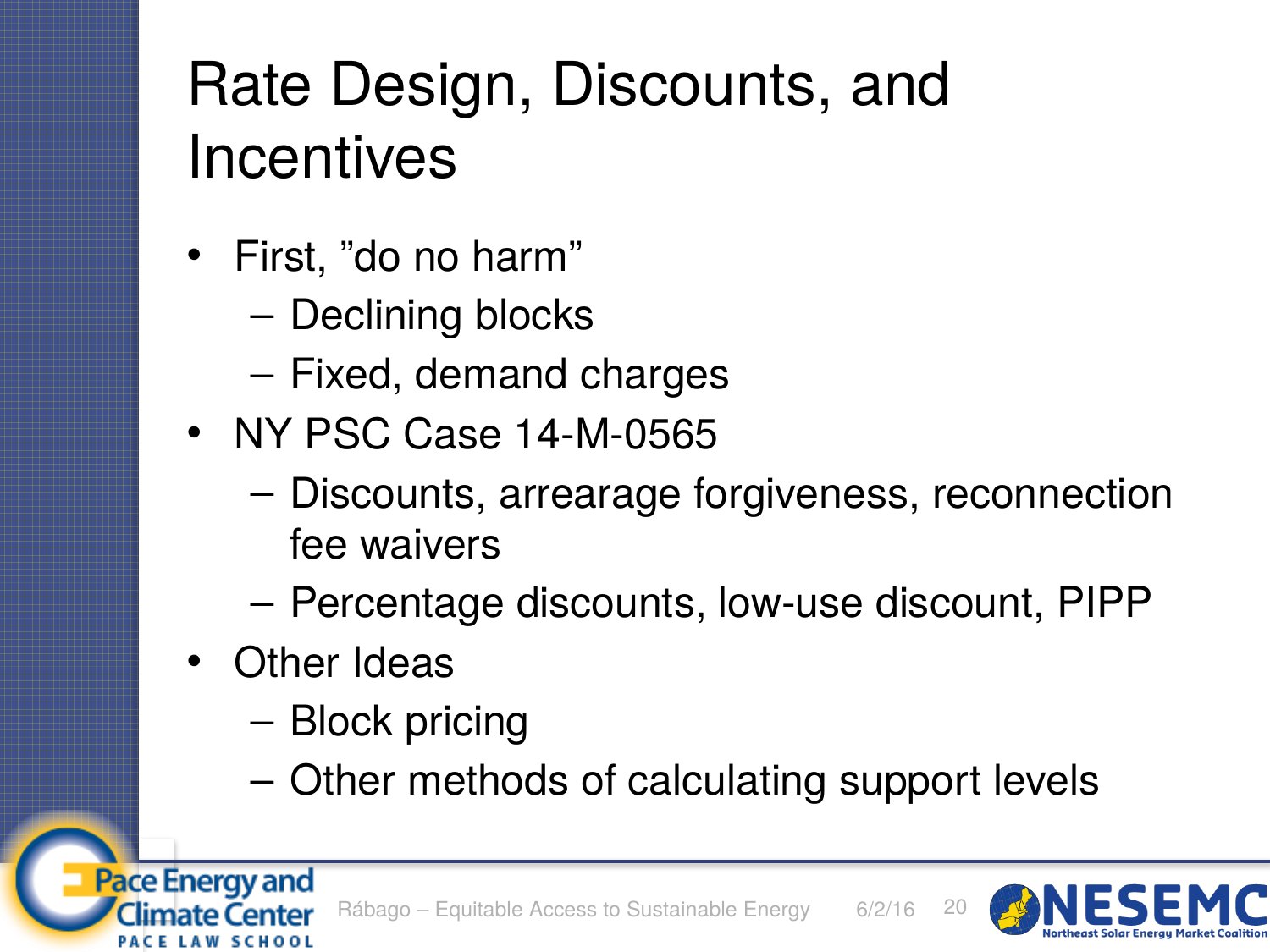

# Rate Design, Discounts, and Incentives
First, ”do no harm”
Declining blocks
Fixed, demand charges
NY PSC Case 14-M-0565
Discounts, arrearage forgiveness, reconnection fee waivers
Percentage discounts, low-use discount, PIPP
Other Ideas
Block pricing
Other methods of calculating support levels
Rábago – Equitable Access to Sustainable Energy
6/2/16
20